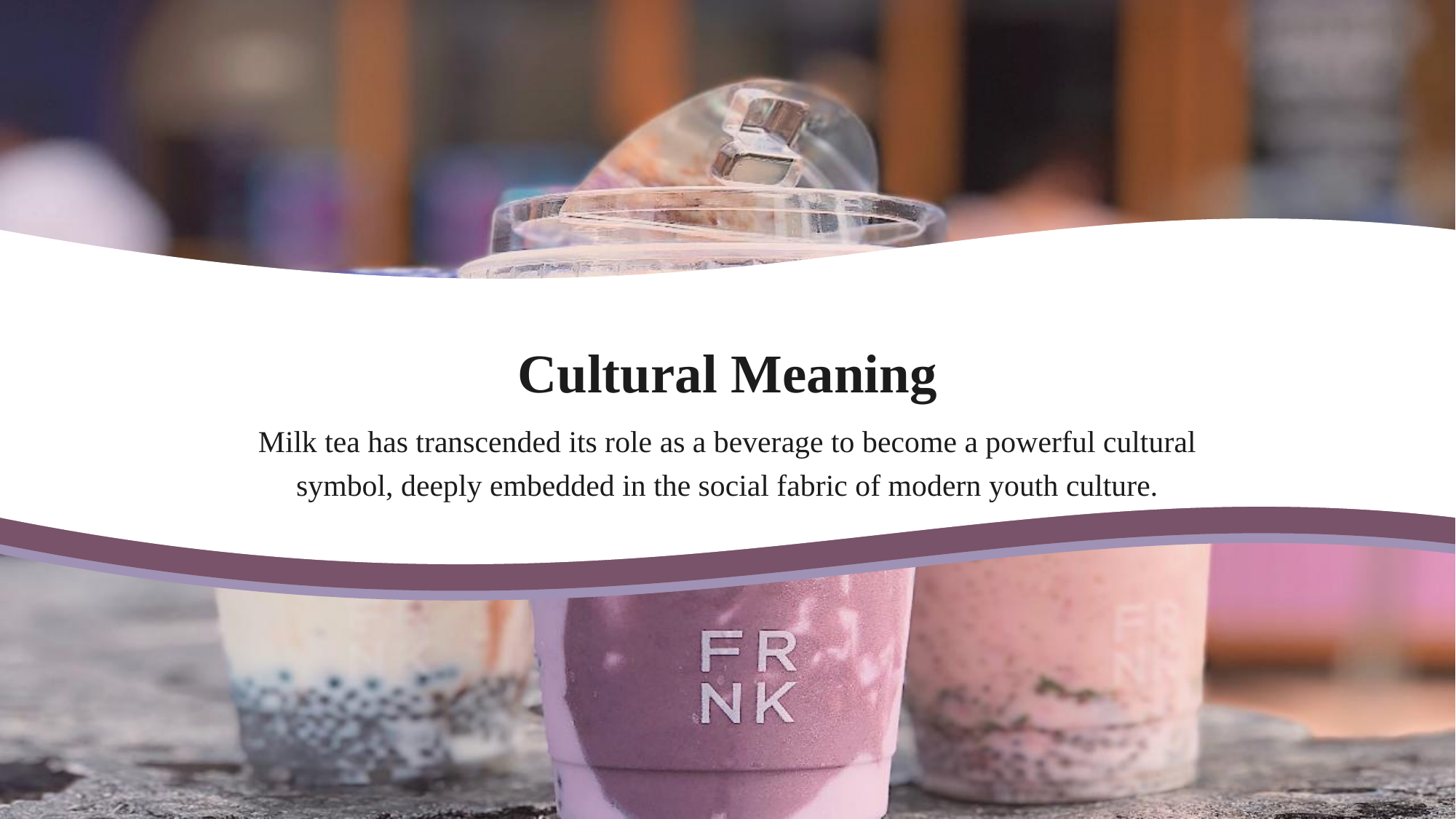

Cultural Meaning
Milk tea has transcended its role as a beverage to become a powerful cultural symbol, deeply embedded in the social fabric of modern youth culture.
3